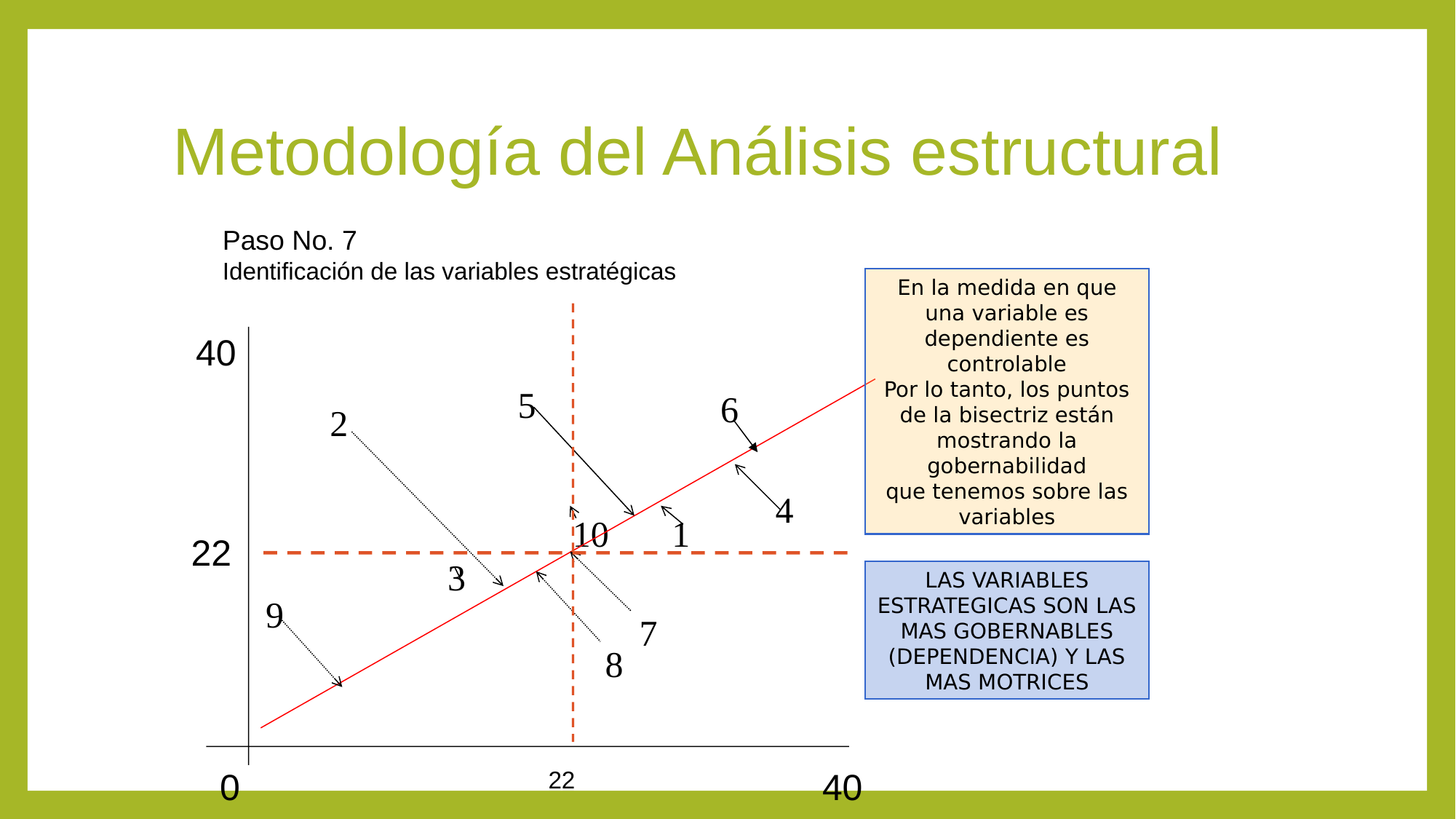

Metodología del Análisis estructural
Paso No. 7
Identificación de las variables estratégicas
En la medida en que una variable es dependiente es controlable
Por lo tanto, los puntos de la bisectriz están mostrando la gobernabilidad
que tenemos sobre las variables

40

5

6
2

4
10
1

22
3

9
7

8

0
40
22

LAS VARIABLES ESTRATEGICAS SON LAS MAS GOBERNABLES (DEPENDENCIA) Y LAS MAS MOTRICES